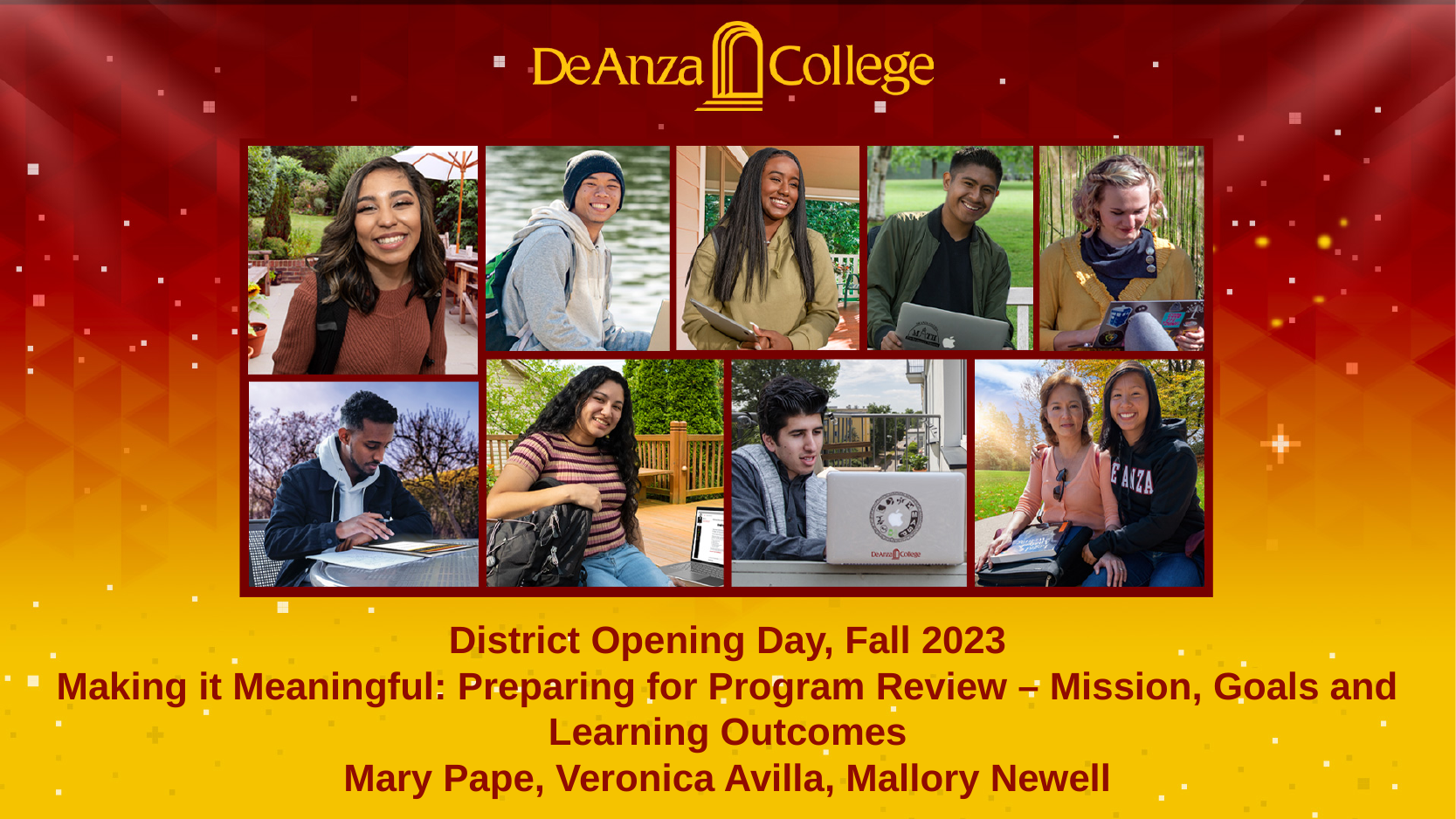

District Opening Day, Fall 2023
Making it Meaningful: Preparing for Program Review – Mission, Goals and Learning Outcomes
Mary Pape, Veronica Avilla, Mallory Newell